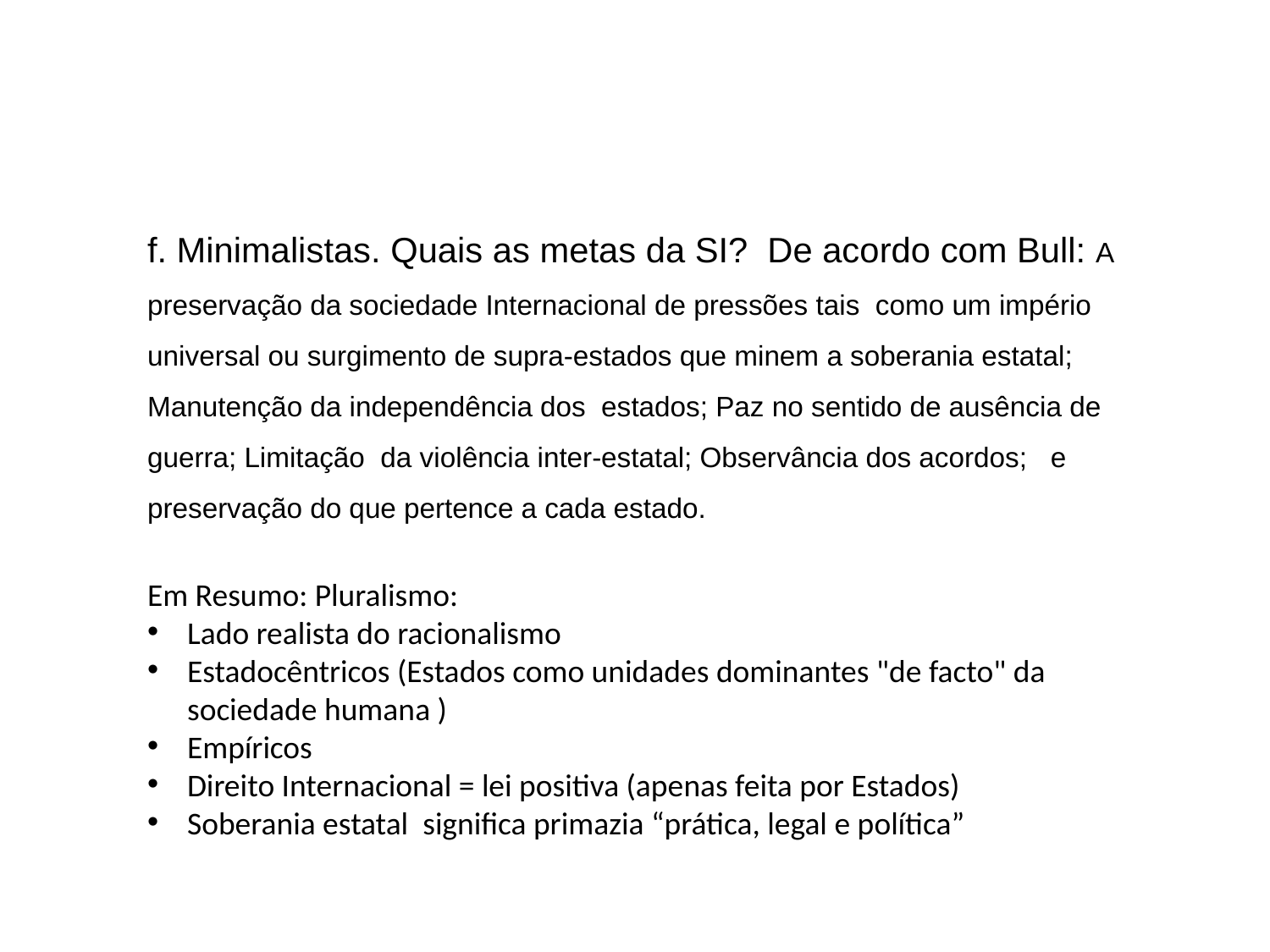

f. Minimalistas. Quais as metas da SI?  De acordo com Bull: A preservação da sociedade Internacional de pressões tais  como um império universal ou surgimento de supra-estados que minem a soberania estatal; Manutenção da independência dos  estados; Paz no sentido de ausência de guerra; Limitação  da violência inter-estatal; Observância dos acordos;   e preservação do que pertence a cada estado.

Em Resumo: Pluralismo:
Lado realista do racionalismo
Estadocêntricos (Estados como unidades dominantes "de facto" da sociedade humana )
Empíricos
Direito Internacional = lei positiva (apenas feita por Estados)
Soberania estatal  significa primazia “prática, legal e política”

3)  A Sociedade Mundial e o solidarismo
 i. Coloca a transcendência dos estados no centro das Ris
 ii.  O transnacionalismo como uma maneira de criar identidades
 iii. Ênfase nas responsabilidades da humanidade